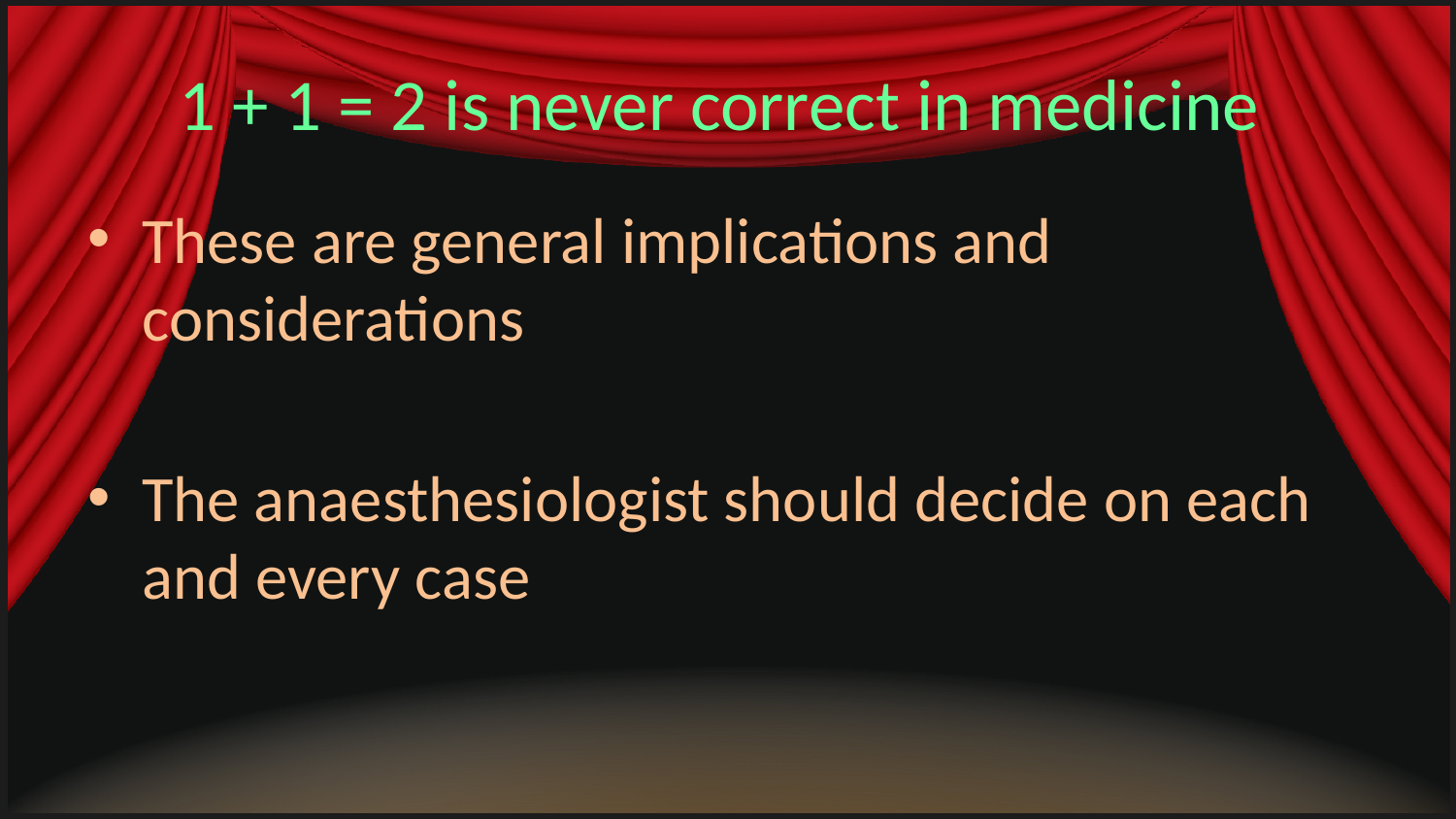

# 1 + 1 = 2 is never correct in medicine
These are general implications and considerations

The anaesthesiologist should decide on each and every case